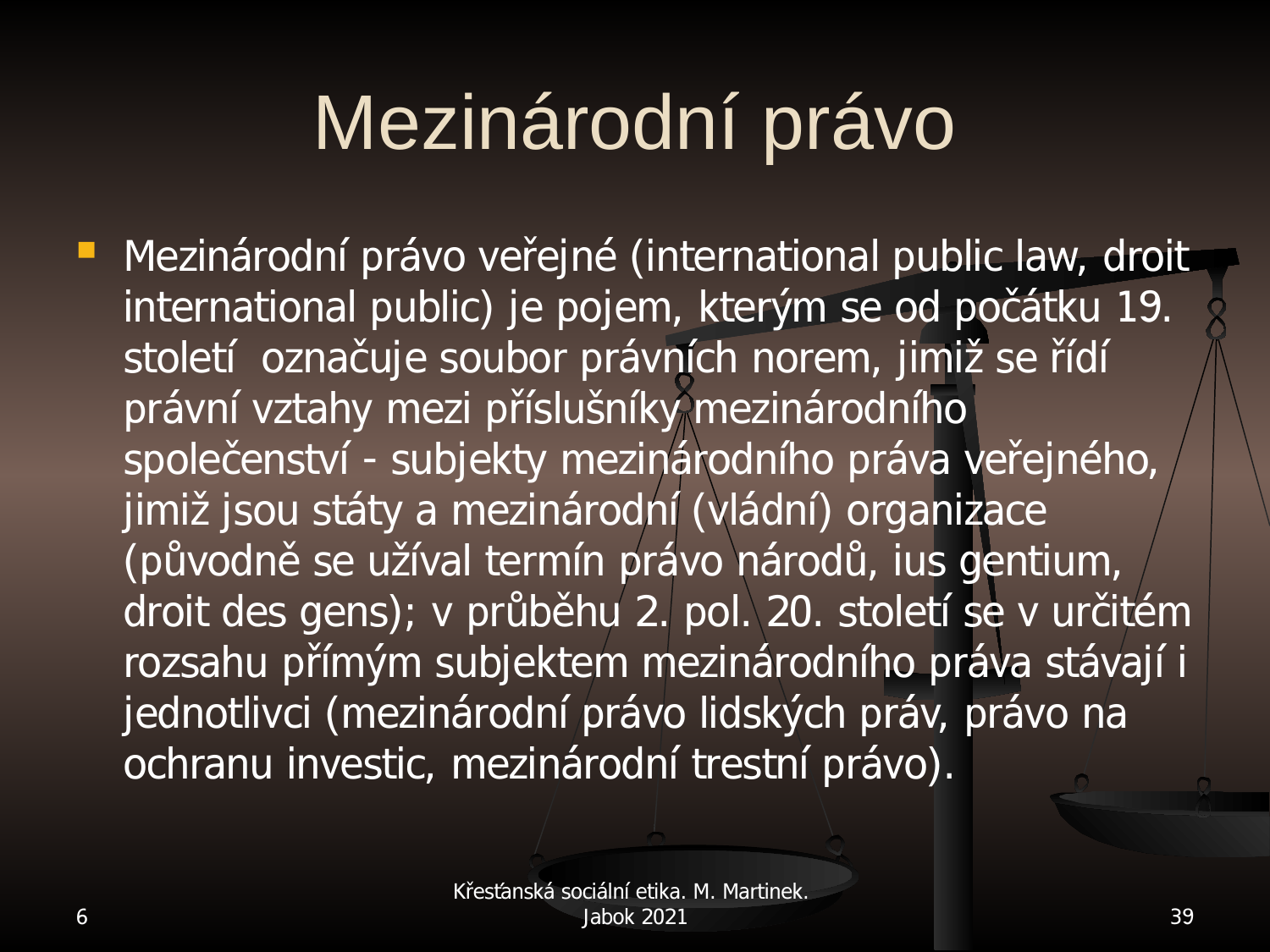

# Mezinárodní právo
Mezinárodní právo veřejné (international public law, droit international public) je pojem, kterým se od počátku 19. století  označuje soubor právních norem, jimiž se řídí právní vztahy mezi příslušníky mezinárodního společenství - subjekty mezinárodního práva veřejného, jimiž jsou státy a mezinárodní (vládní) organizace (původně se užíval termín právo národů, ius gentium, droit des gens); v průběhu 2. pol. 20. století se v určitém rozsahu přímým subjektem mezinárodního práva stávají i jednotlivci (mezinárodní právo lidských práv, právo na ochranu investic, mezinárodní trestní právo).

6
Křesťanská sociální etika. M. Martinek.  Jabok 2021
39